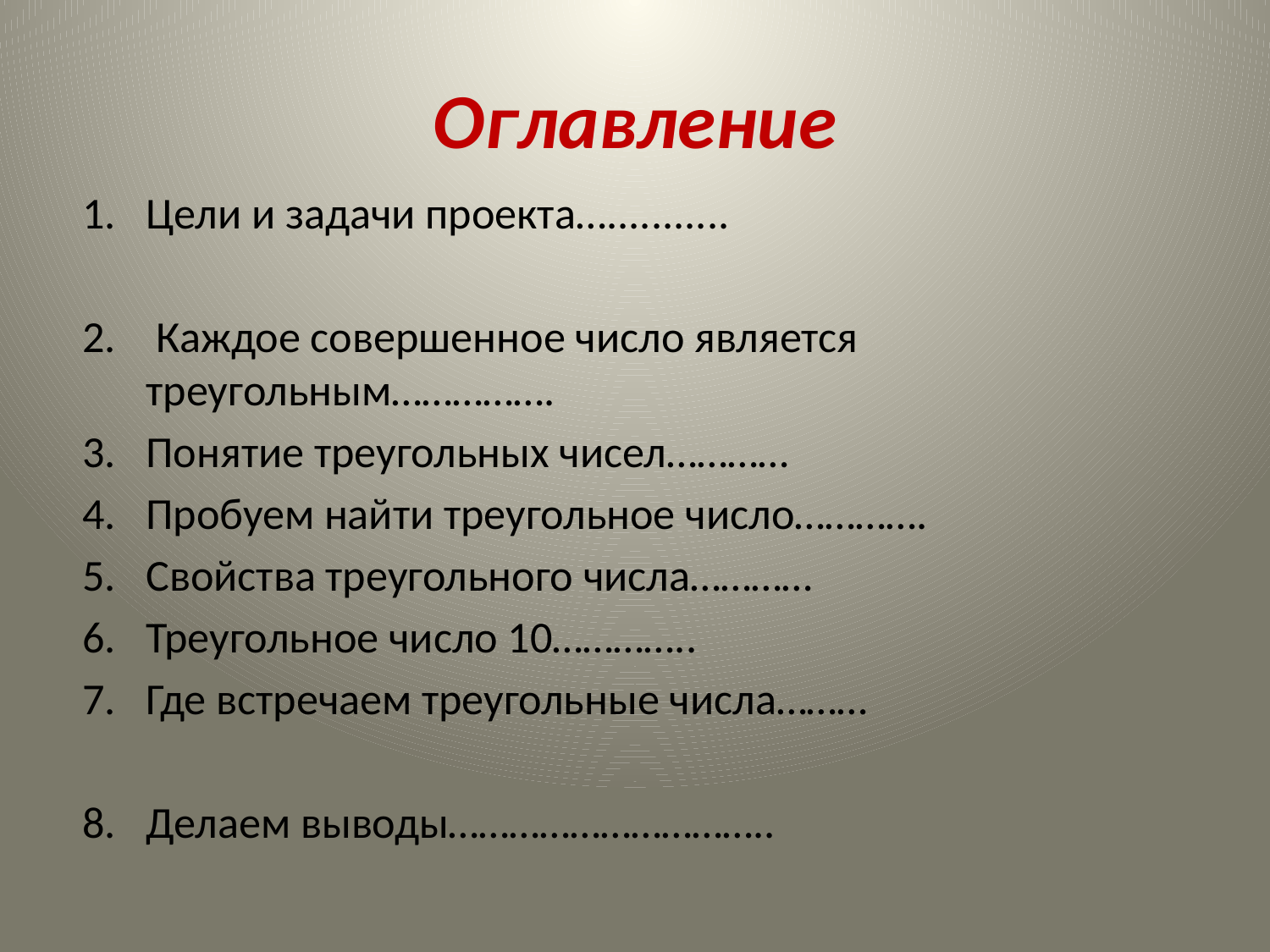

# Оглавление
Цели и задачи проекта…...........

 Каждое совершенное число является треугольным…………….
Понятие треугольных чисел…………
Пробуем найти треугольное число………….
Свойства треугольного числа…………
Треугольное число 10…………..
Где встречаем треугольные числа………

Делаем выводы…………………………..